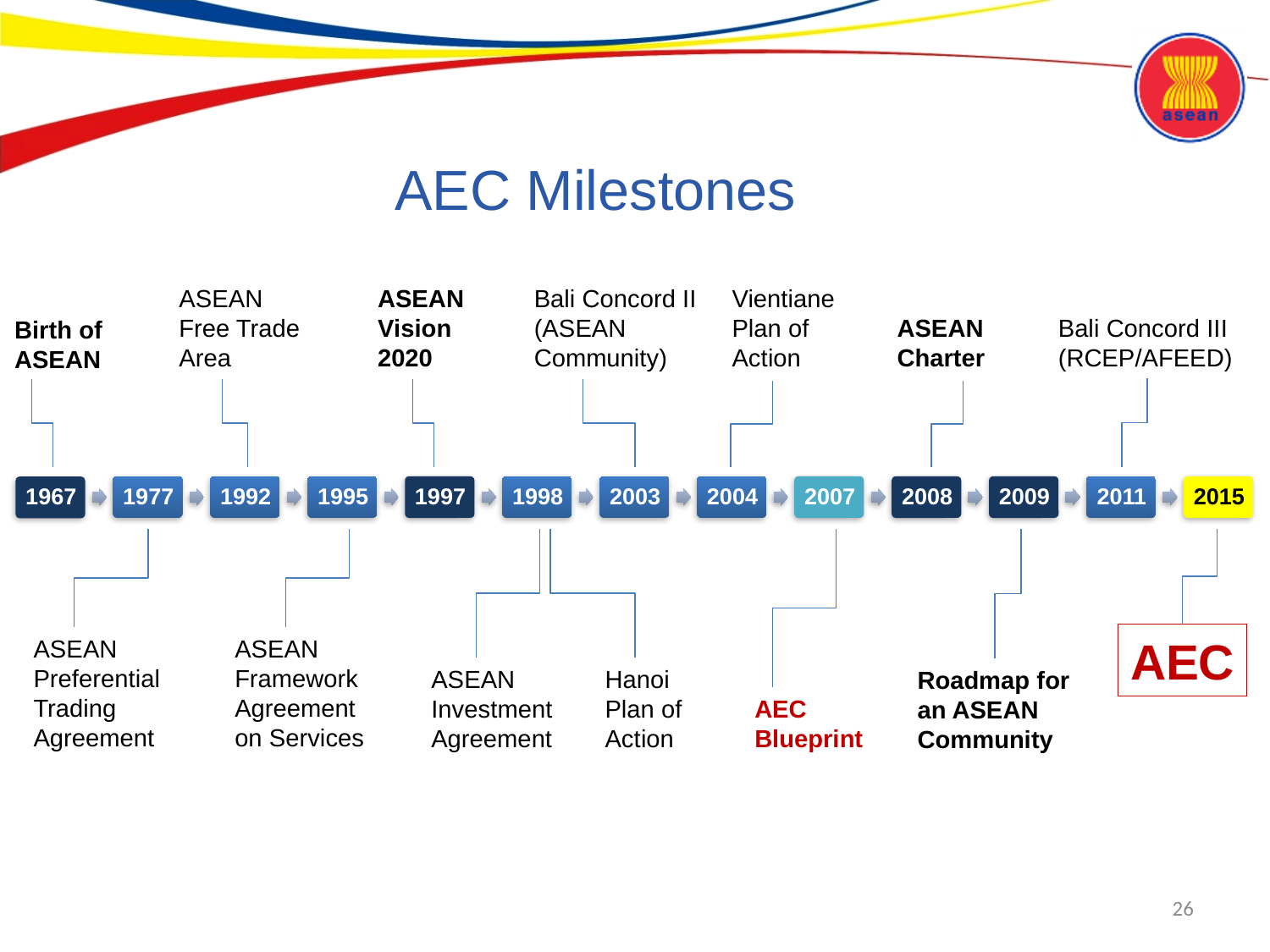

# AEC Milestones
ASEAN Free Trade Area
ASEAN Vision 2020
Bali Concord II (ASEAN Community)
Vientiane Plan of Action
ASEAN Charter
Bali Concord III (RCEP/AFEED)
Birth of ASEAN
1967

1977

1992

1995

1997

1998

2003

2004

2007

2008

2009

2011

2015
AEC
ASEAN Preferential Trading Agreement
ASEAN Framework Agreement on Services
Hanoi Plan of Action
ASEAN  Investment Agreement
Roadmap for an ASEAN Community
AEC Blueprint
26